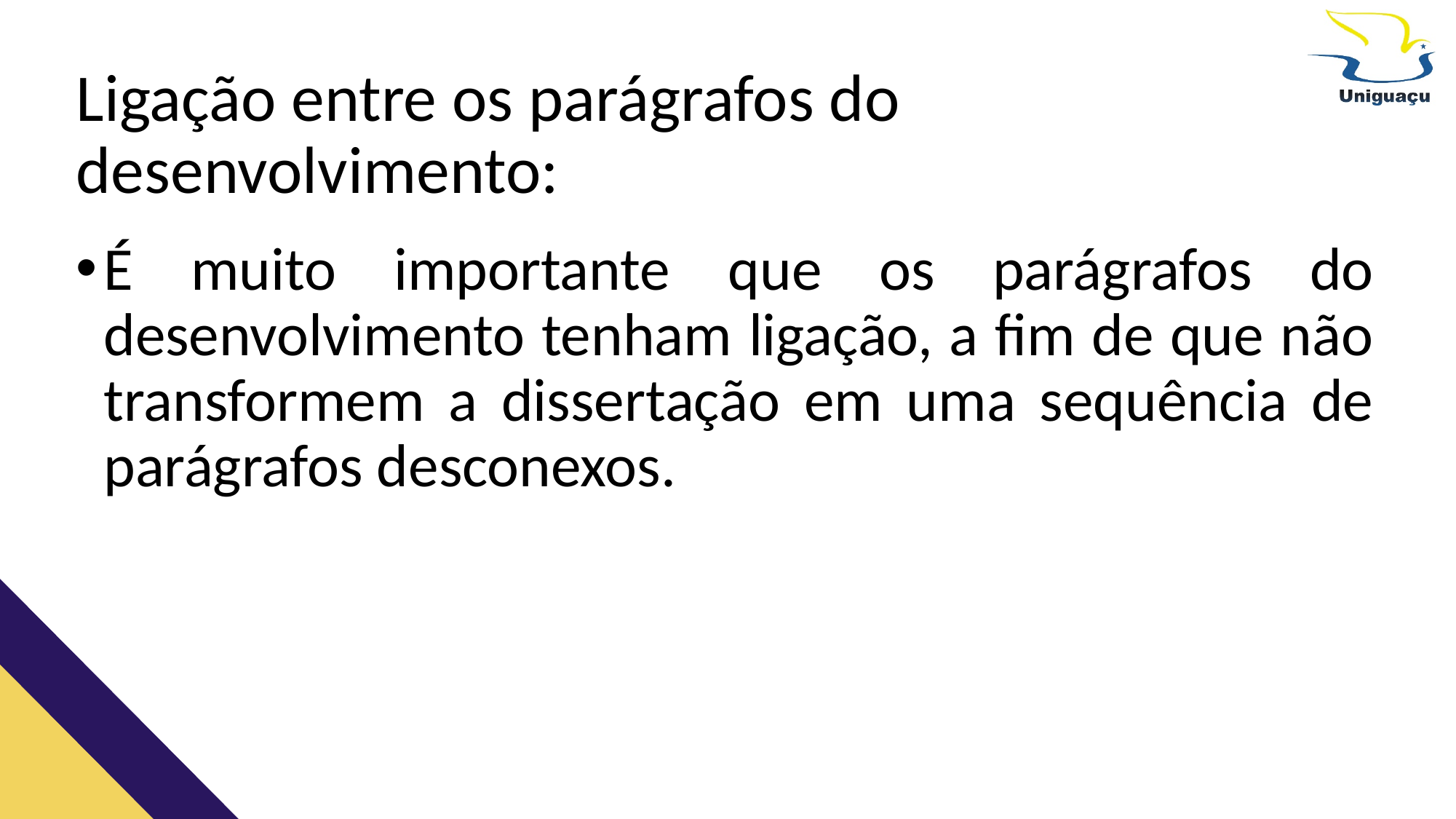

# Ligação entre os parágrafos do desenvolvimento:
É muito importante que os parágrafos do desenvolvimento tenham ligação, a fim de que não transformem a dissertação em uma sequência de parágrafos desconexos.